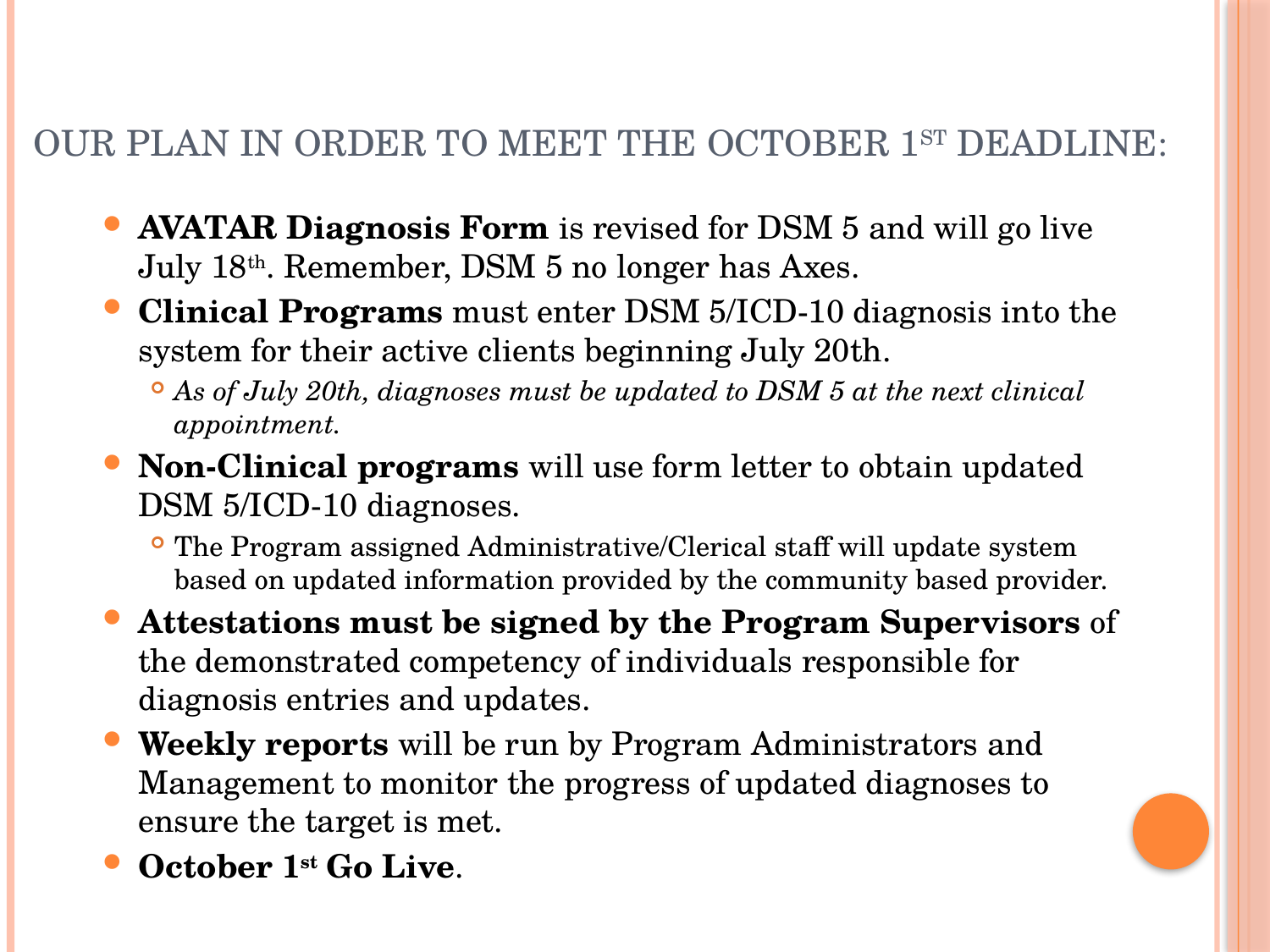

# Our plan in order to meet the October 1st deadline:
AVATAR Diagnosis Form is revised for DSM 5 and will go live July 18th. Remember, DSM 5 no longer has Axes.
Clinical Programs must enter DSM 5/ICD-10 diagnosis into the system for their active clients beginning July 20th.
As of July 20th, diagnoses must be updated to DSM 5 at the next clinical appointment.
Non-Clinical programs will use form letter to obtain updated DSM 5/ICD-10 diagnoses.
The Program assigned Administrative/Clerical staff will update system based on updated information provided by the community based provider.
Attestations must be signed by the Program Supervisors of the demonstrated competency of individuals responsible for diagnosis entries and updates.
Weekly reports will be run by Program Administrators and Management to monitor the progress of updated diagnoses to ensure the target is met.
October 1st Go Live.